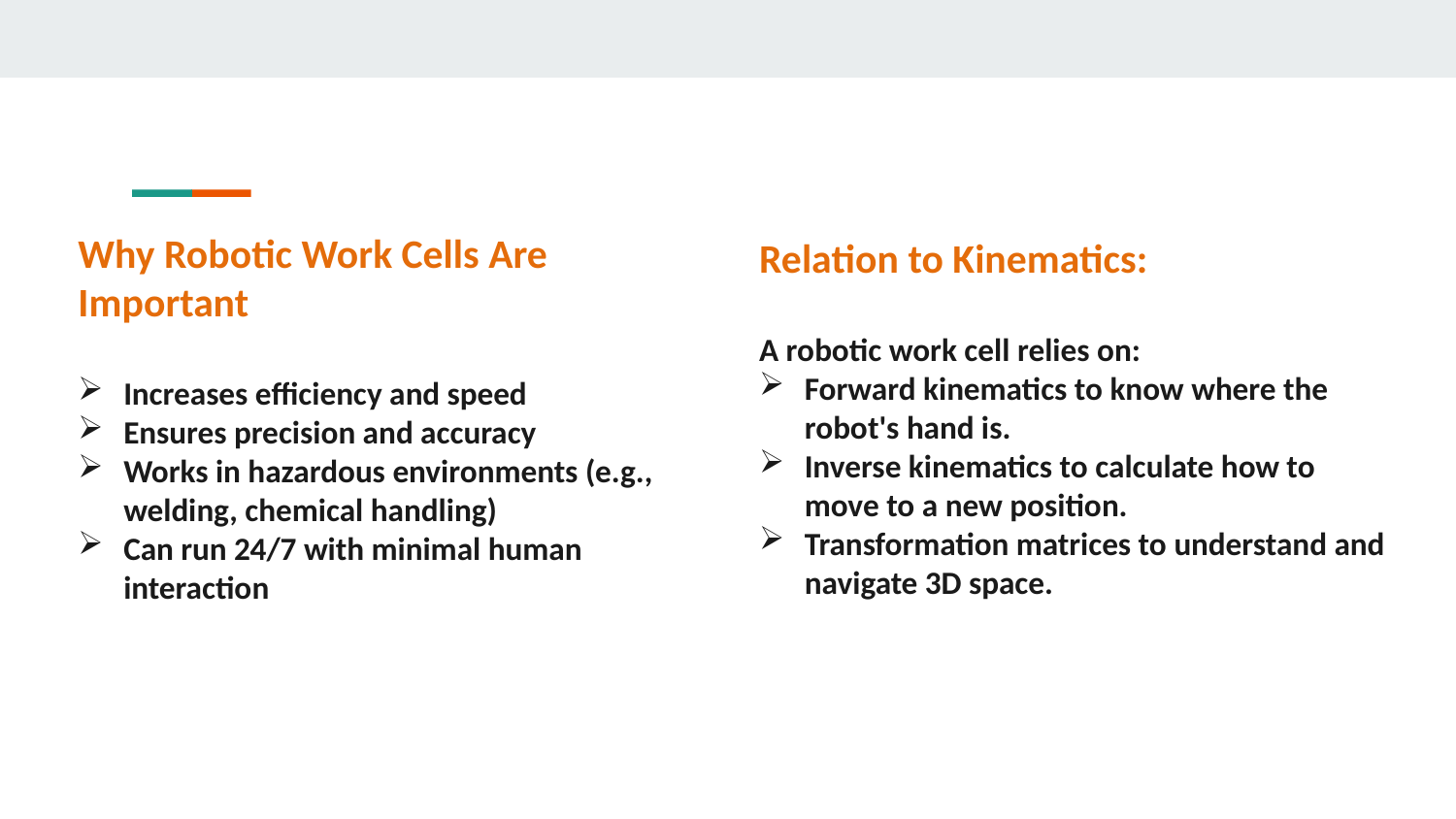

#
Why Robotic Work Cells Are Important

Increases efficiency and speed
Ensures precision and accuracy
Works in hazardous environments (e.g., welding, chemical handling)
Can run 24/7 with minimal human interaction

Relation to Kinematics:

A robotic work cell relies on:
Forward kinematics to know where the robot's hand is.
Inverse kinematics to calculate how to move to a new position.
Transformation matrices to understand and navigate 3D space.